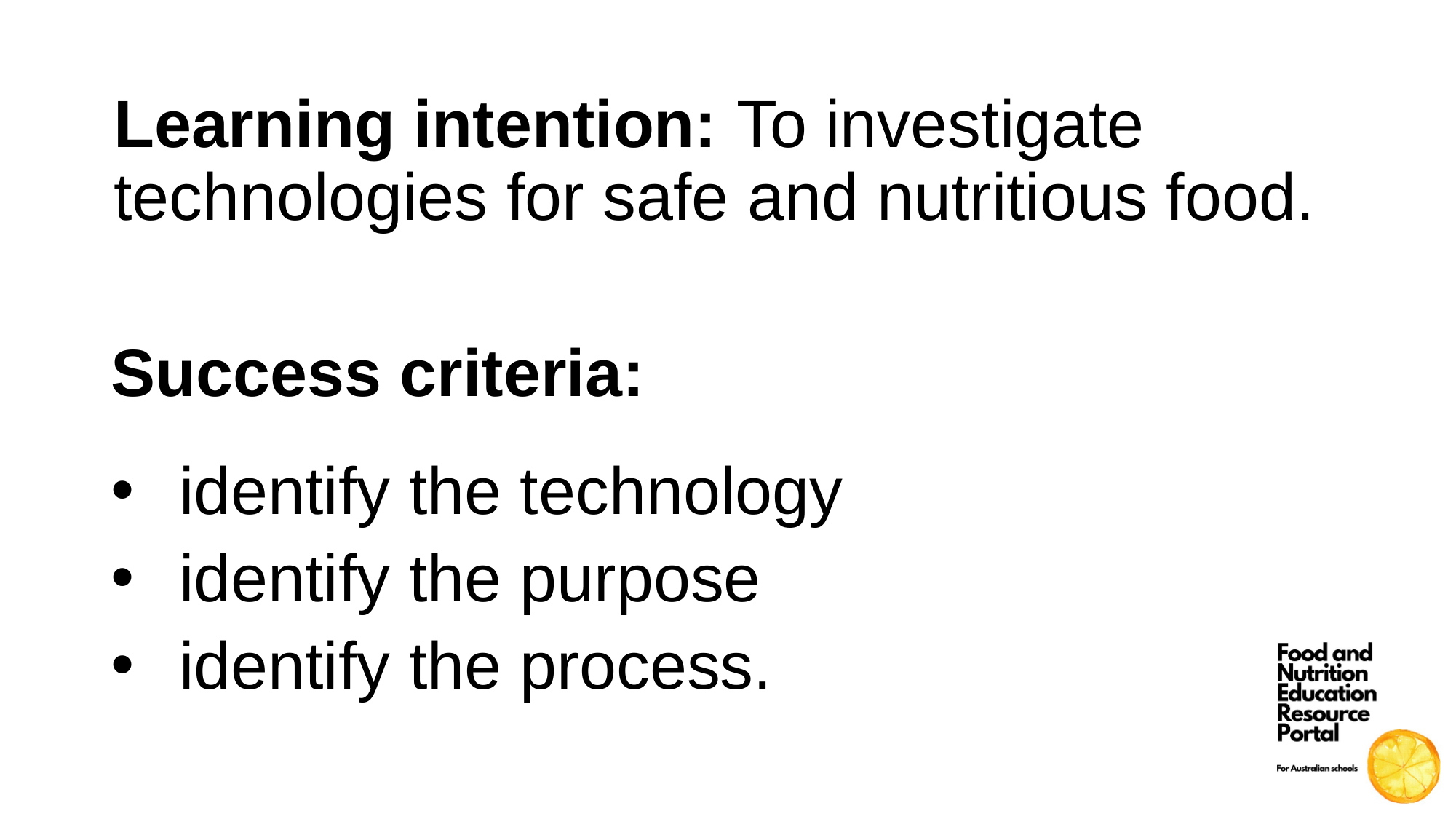

Learning intention: To investigate technologies for safe and nutritious food.
Success criteria:
identify the technology
identify the purpose
identify the process.